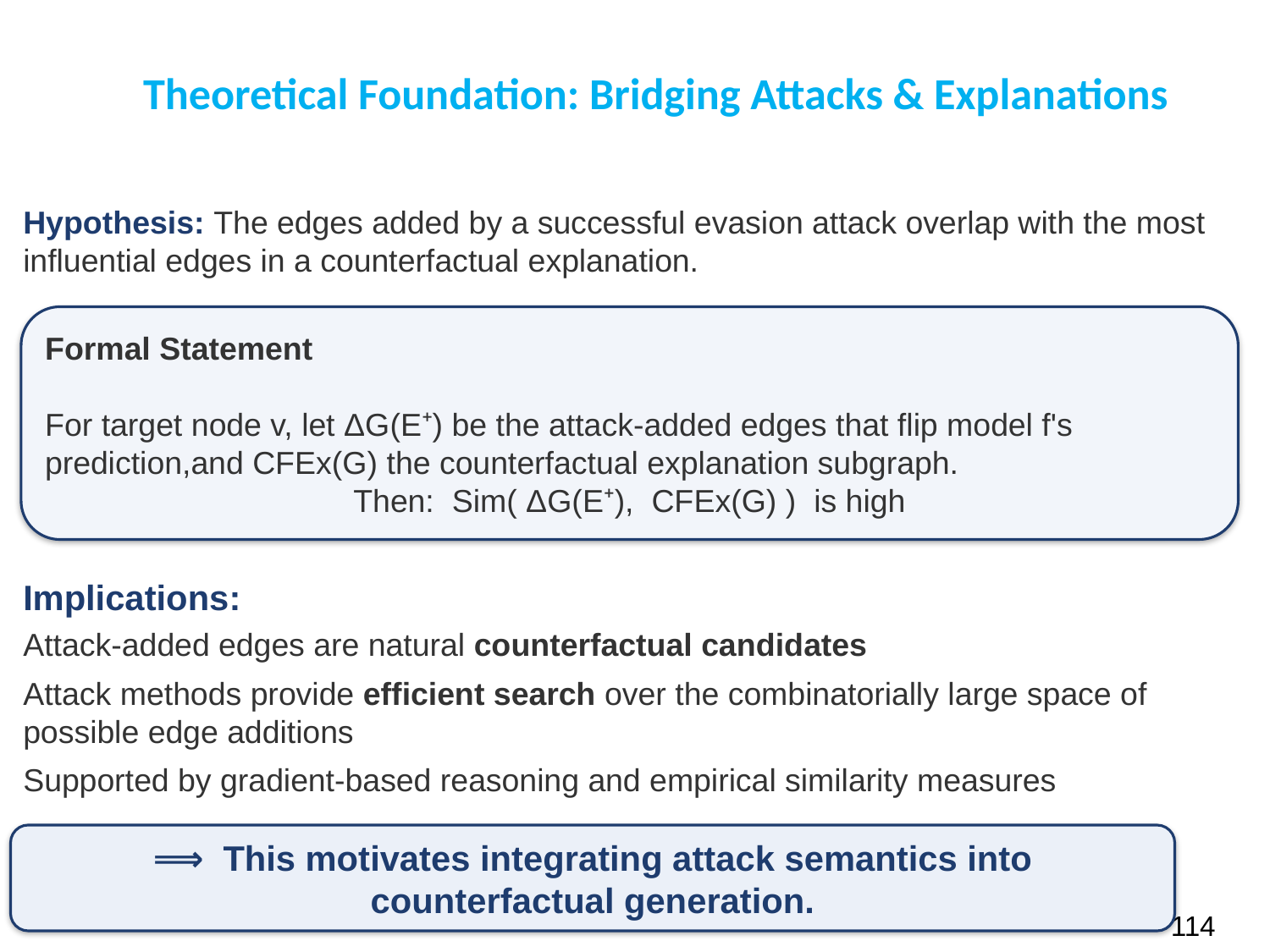

# Theoretical Foundation: Bridging Attacks & Explanations
Hypothesis: The edges added by a successful evasion attack overlap with the most influential edges in a counterfactual explanation.
Formal Statement

For target node v, let ΔG(E⁺) be the attack-added edges that flip model f's prediction,and CFEx(G) the counterfactual explanation subgraph.
Then:  Sim( ΔG(E⁺),  CFEx(G) )  is high
Implications:
Attack-added edges are natural counterfactual candidates
Attack methods provide efficient search over the combinatorially large space of possible edge additions
Supported by gradient-based reasoning and empirical similarity measures
⟹  This motivates integrating attack semantics into counterfactual generation.
114